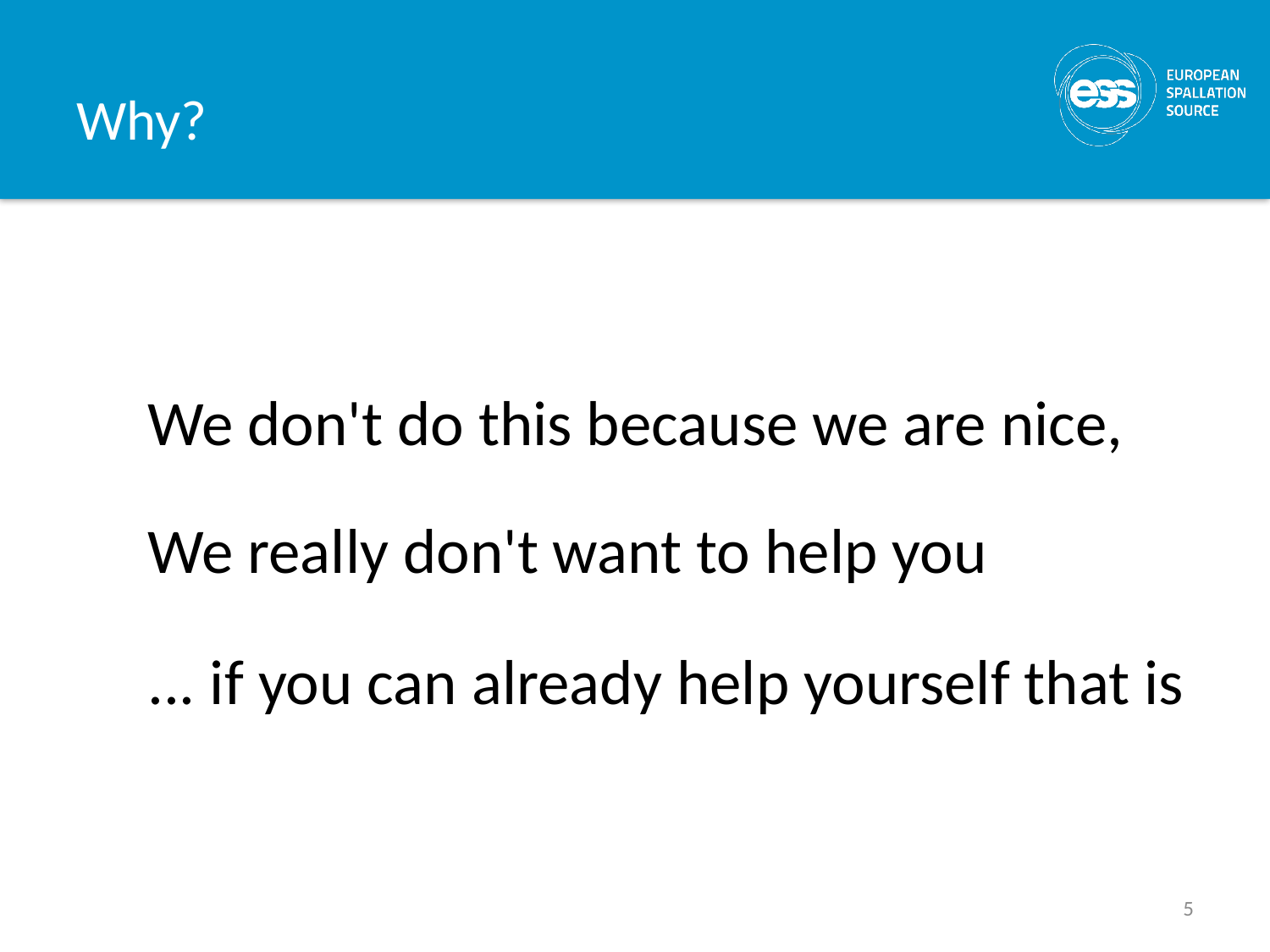

# Why?
We don't do this because we are nice,
We really don't want to help you
... if you can already help yourself that is
5